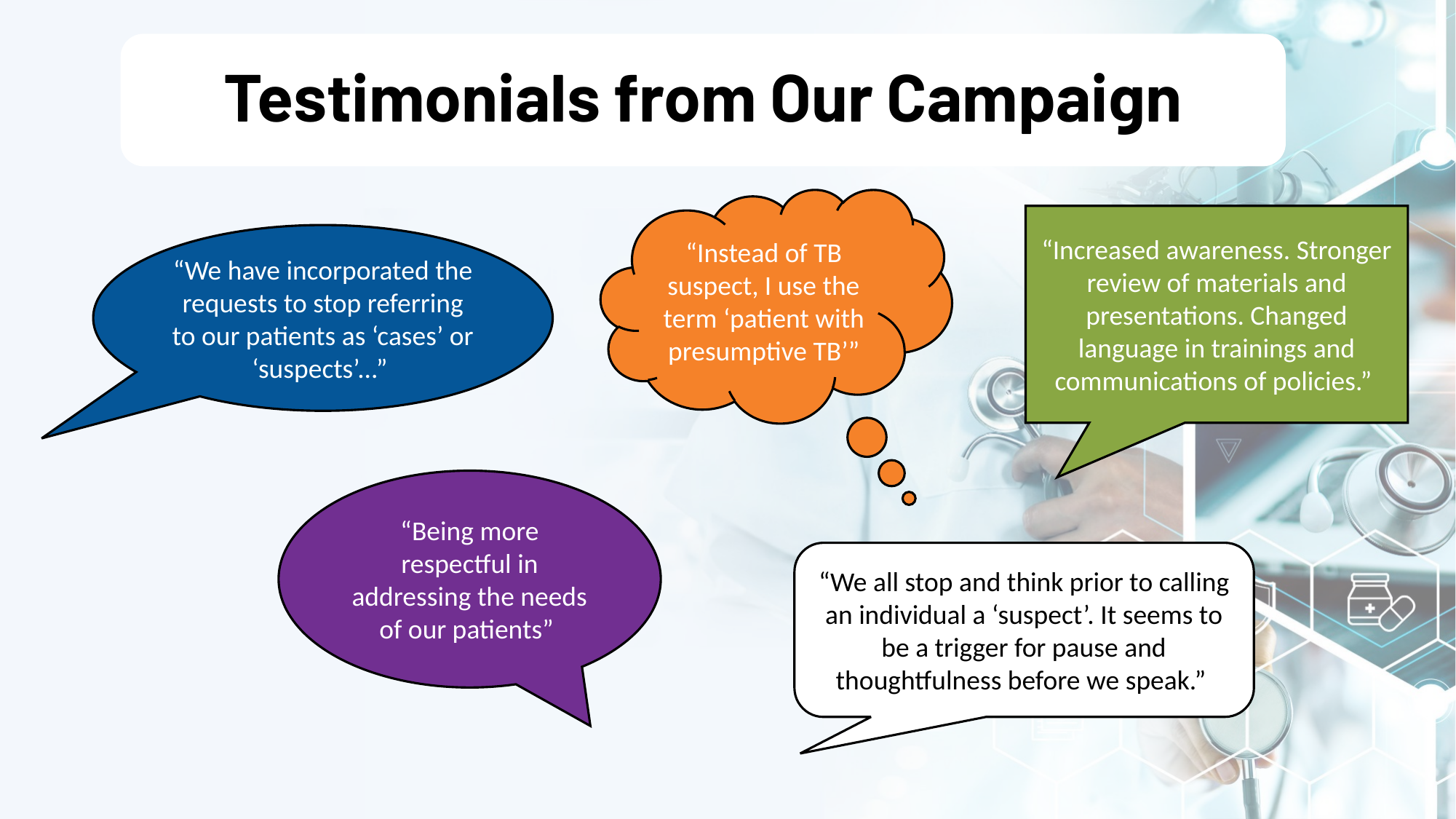

Testimonials from Our Campaign
“Instead of TB suspect, I use the term ‘patient with presumptive TB’”
“Increased awareness. Stronger review of materials and presentations. Changed language in trainings and communications of policies.”
“We have incorporated the requests to stop referring to our patients as ‘cases’ or ‘suspects’...”
“Being more respectful in addressing the needs of our patients”
“We all stop and think prior to calling an individual a ‘suspect’. It seems to be a trigger for pause and thoughtfulness before we speak.”